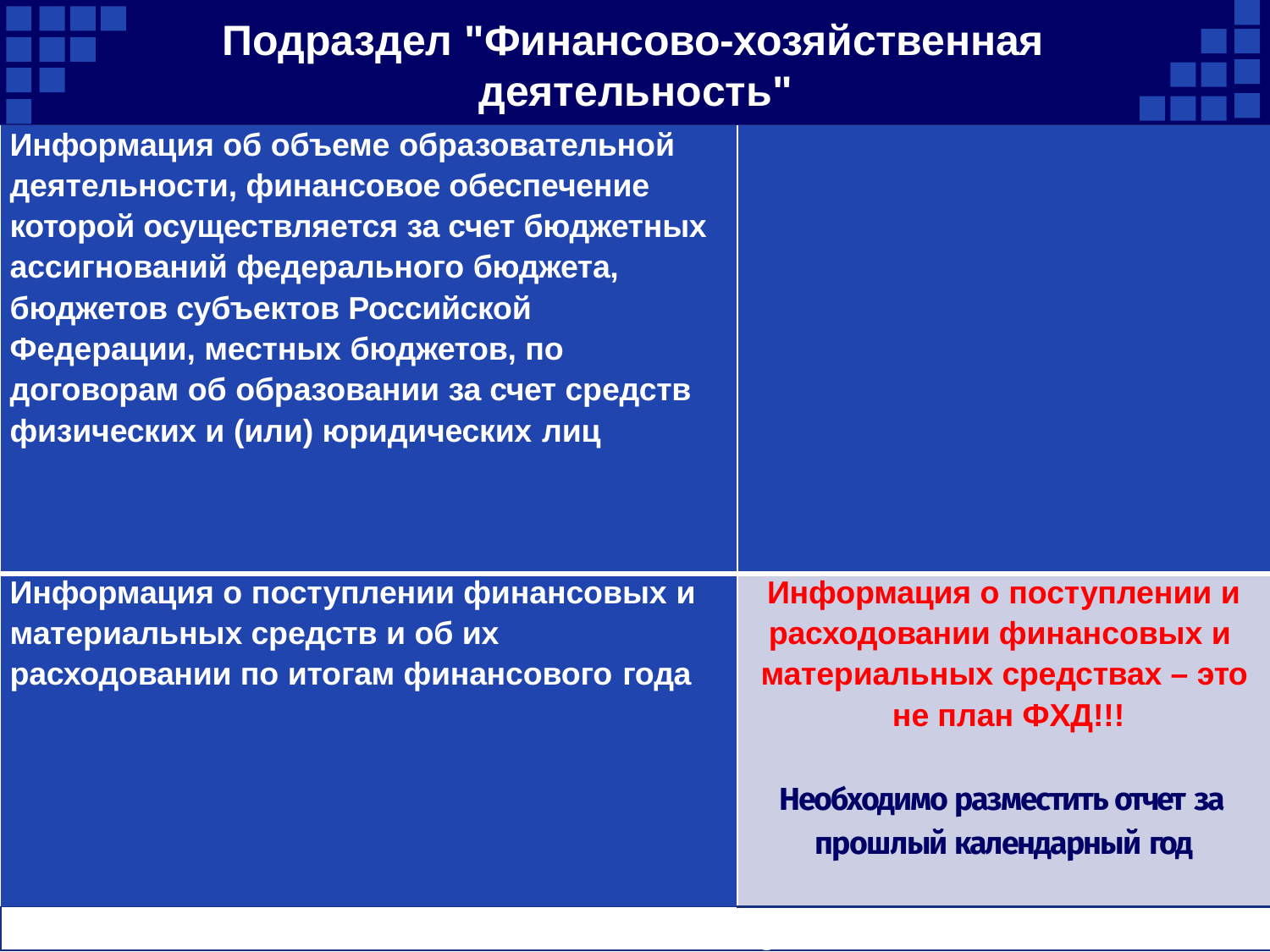

# Подраздел "Финансово-хозяйственная
деятельность"

| Информация об объеме образовательной деятельности, финансовое обеспечение которой осуществляется за счет бюджетных ассигнований федерального бюджета, бюджетов субъектов Российской Федерации, местных бюджетов, по договорам об образовании за счет средств физических и (или) юридических лиц |  |
| --- | --- |
| Информация о поступлении финансовых и материальных средств и об их расходовании по итогам финансового года | Информация о поступлении и расходовании финансовых и материальных средствах – это не план ФХД!!! Необходимо разместить отчет за прошлый календарный год |
www.shkollegi.org
www.education.shkollegi.info